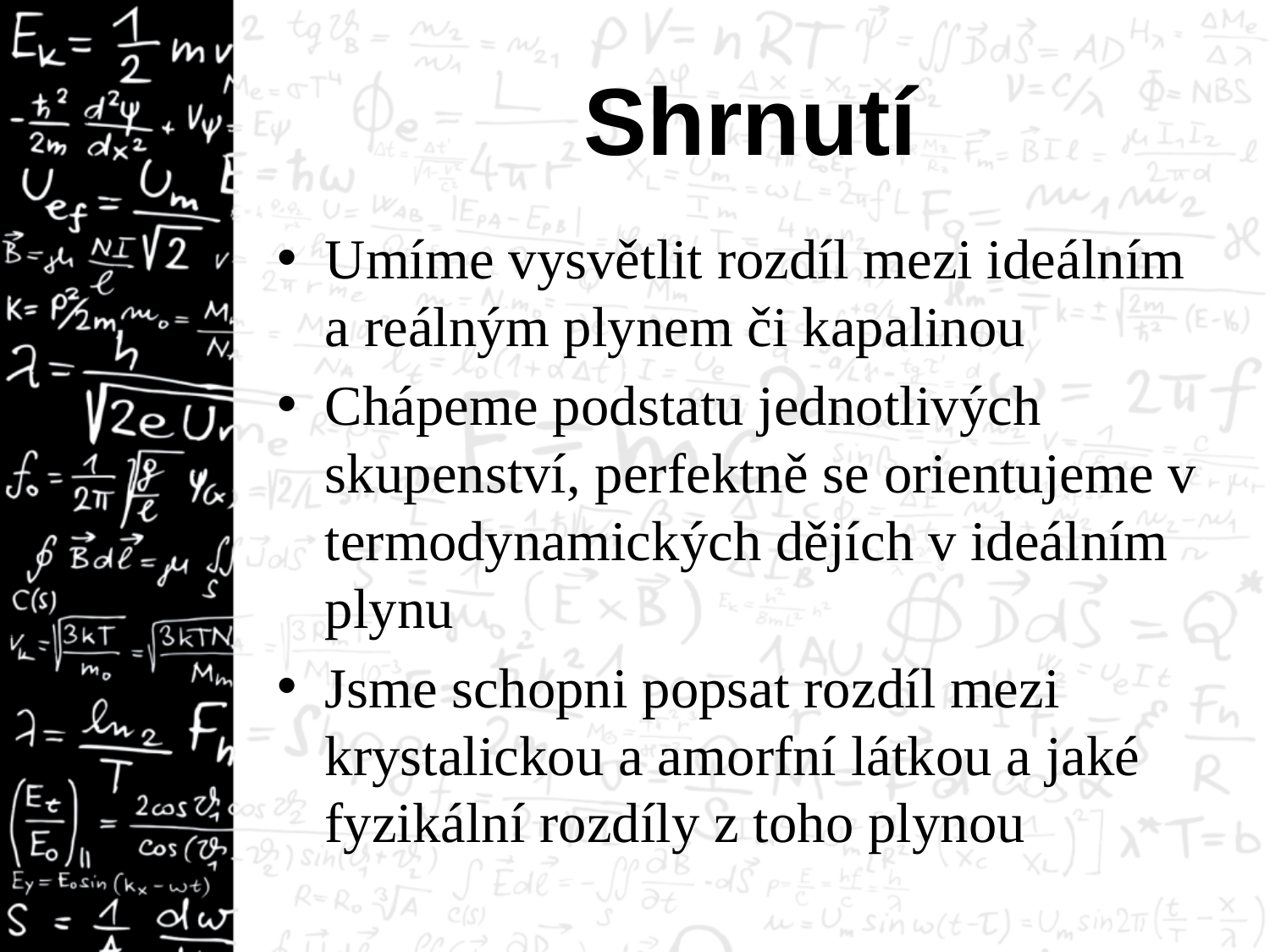

# Shrnutí
Umíme vysvětlit rozdíl mezi ideálním a reálným plynem či kapalinou
Chápeme podstatu jednotlivých skupenství, perfektně se orientujeme v termodynamických dějích v ideálním plynu
Jsme schopni popsat rozdíl mezi krystalickou a amorfní látkou a jaké fyzikální rozdíly z toho plynou